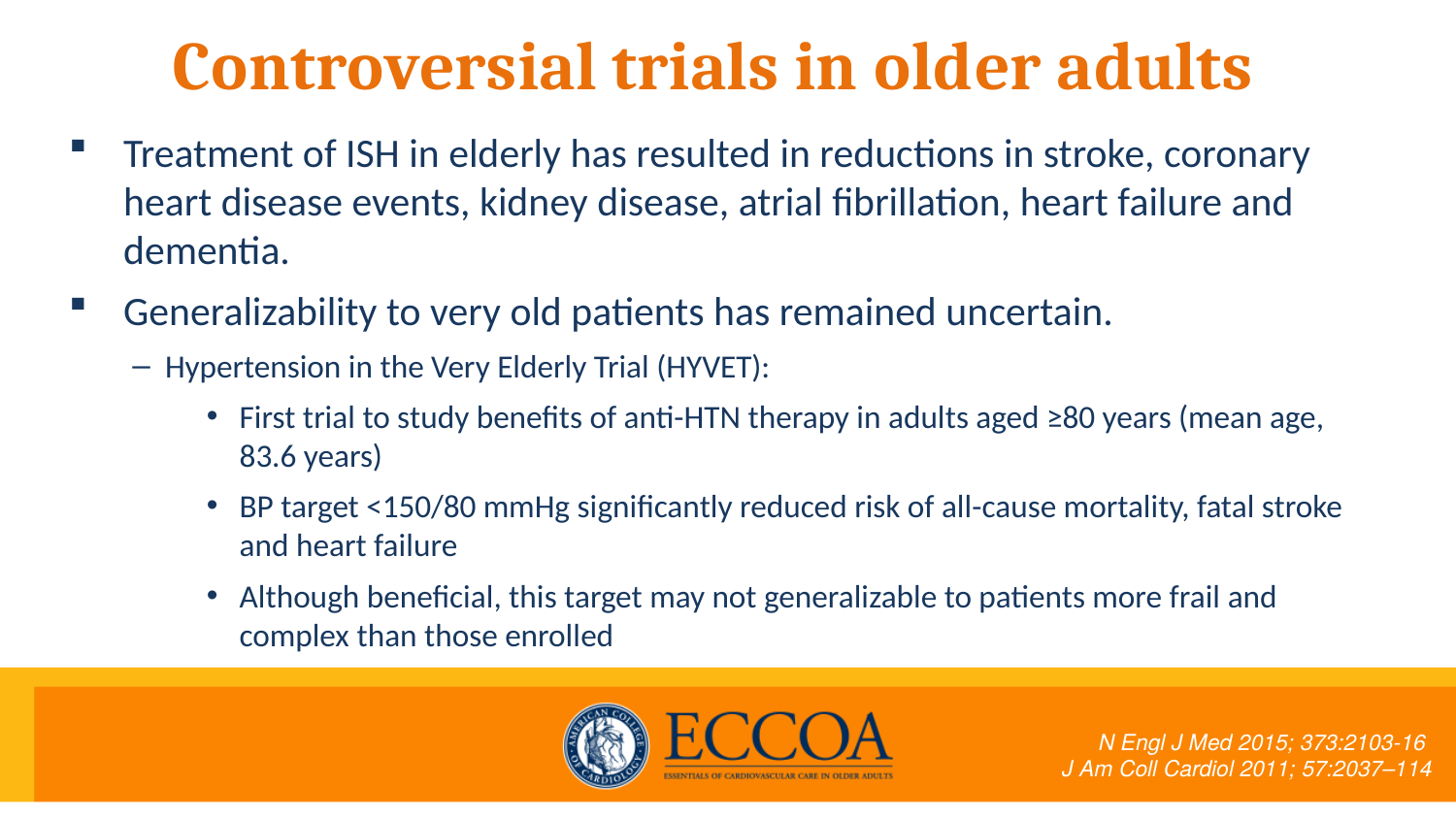

# Controversial trials in older adults
Treatment of ISH in elderly has resulted in reductions in stroke, coronary heart disease events, kidney disease, atrial fibrillation, heart failure and dementia.
Generalizability to very old patients has remained uncertain.
Hypertension in the Very Elderly Trial (HYVET):
First trial to study benefits of anti-HTN therapy in adults aged ≥80 years (mean age, 83.6 years)
BP target <150/80 mmHg significantly reduced risk of all-cause mortality, fatal stroke and heart failure
Although beneficial, this target may not generalizable to patients more frail and complex than those enrolled
N Engl J Med 2015; 373:2103-16
J Am Coll Cardiol 2011; 57:2037–114